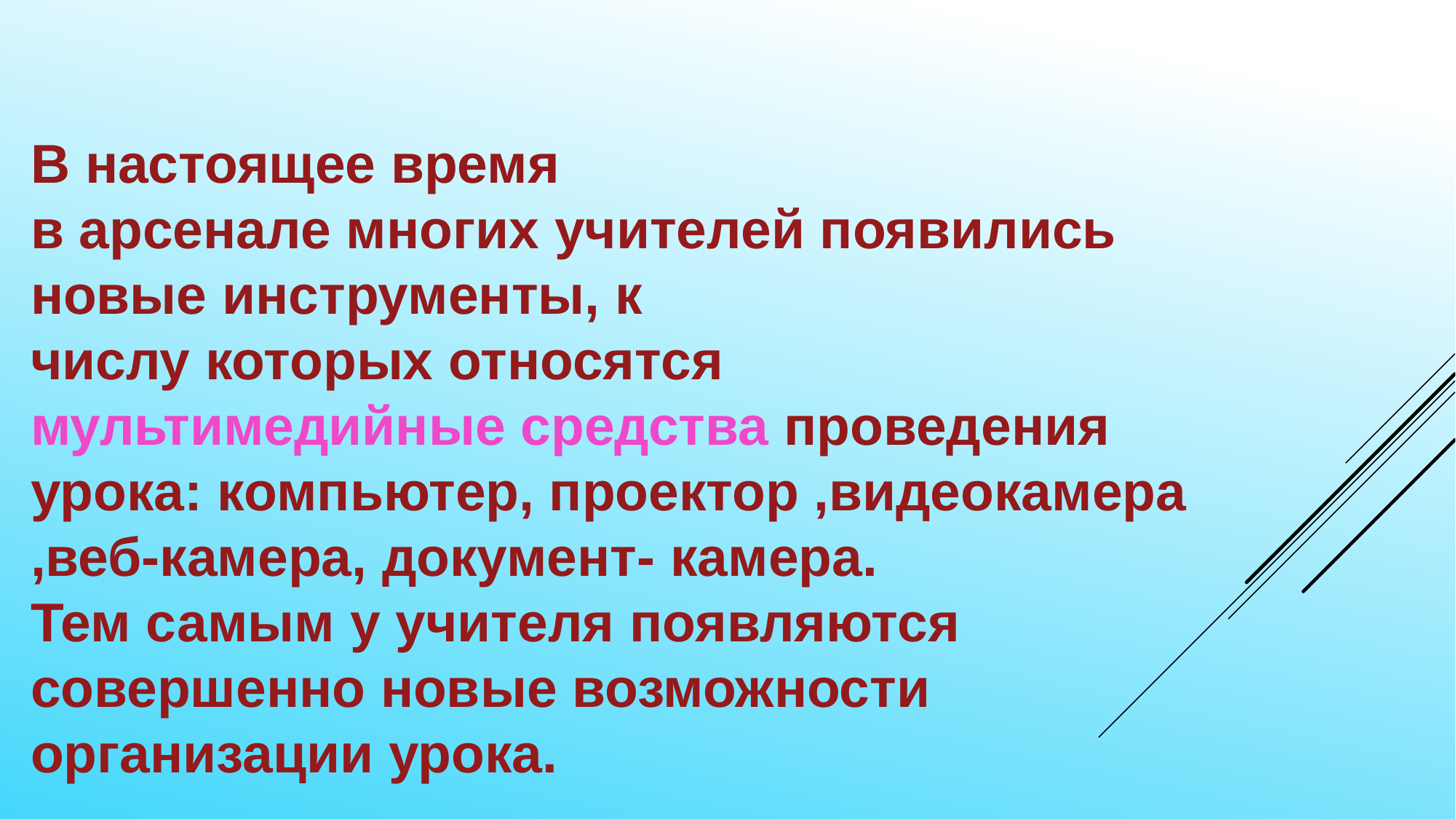

В настоящее время
в арсенале многих учителей появились новые инструменты, к
числу которых относятся мультимедийные средства проведения урока: компьютер, проектор ,видеокамера ,веб-камера, документ- камера.
Тем самым у учителя появляются совершенно новые возможности организации урока.